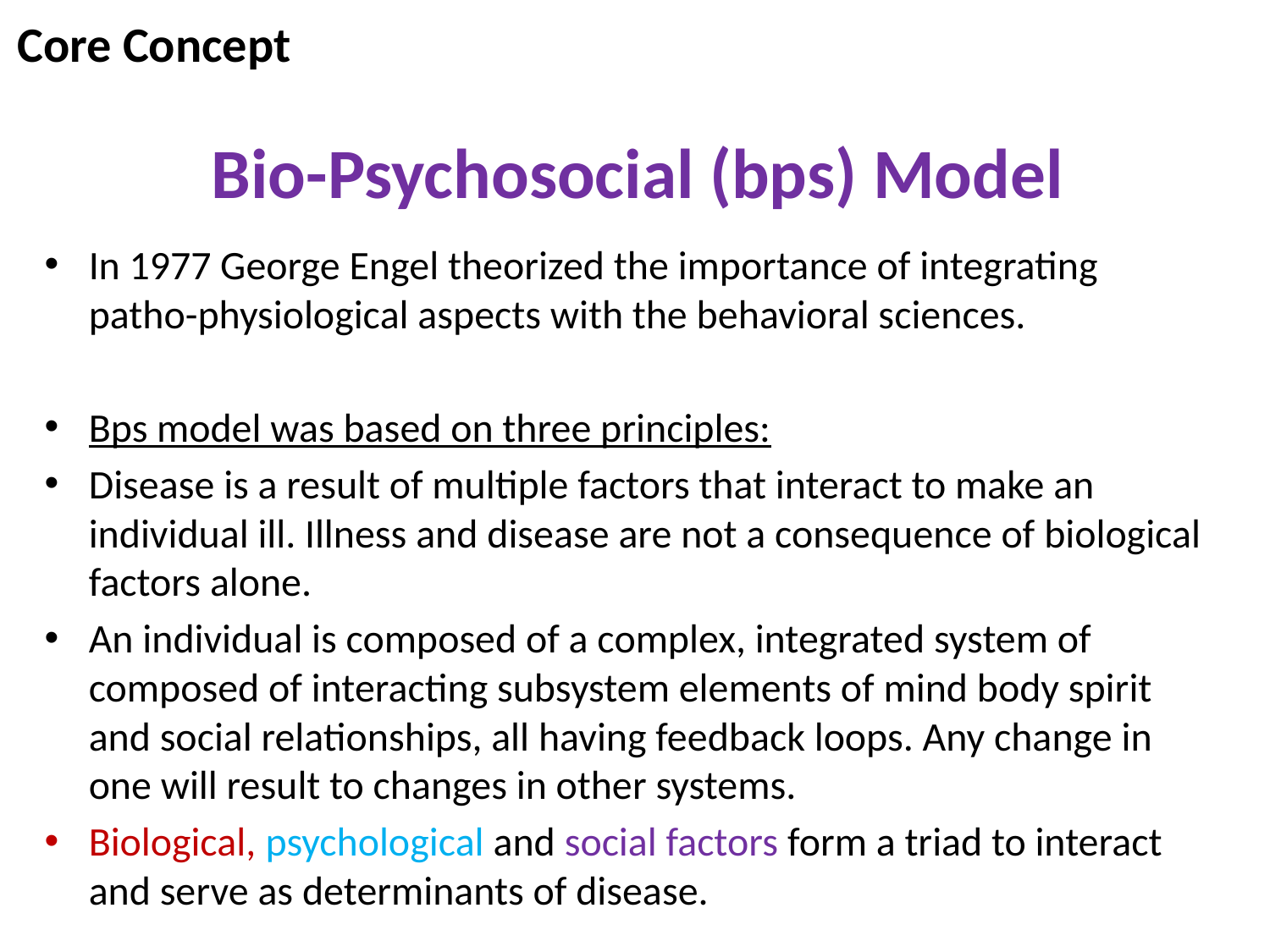

Core Concept
# Bio-Psychosocial (bps) Model
In 1977 George Engel theorized the importance of integrating patho-physiological aspects with the behavioral sciences.

Bps model was based on three principles:
Disease is a result of multiple factors that interact to make an individual ill. Illness and disease are not a consequence of biological factors alone.
An individual is composed of a complex, integrated system of composed of interacting subsystem elements of mind body spirit and social relationships, all having feedback loops. Any change in one will result to changes in other systems.
Biological, psychological and social factors form a triad to interact and serve as determinants of disease.